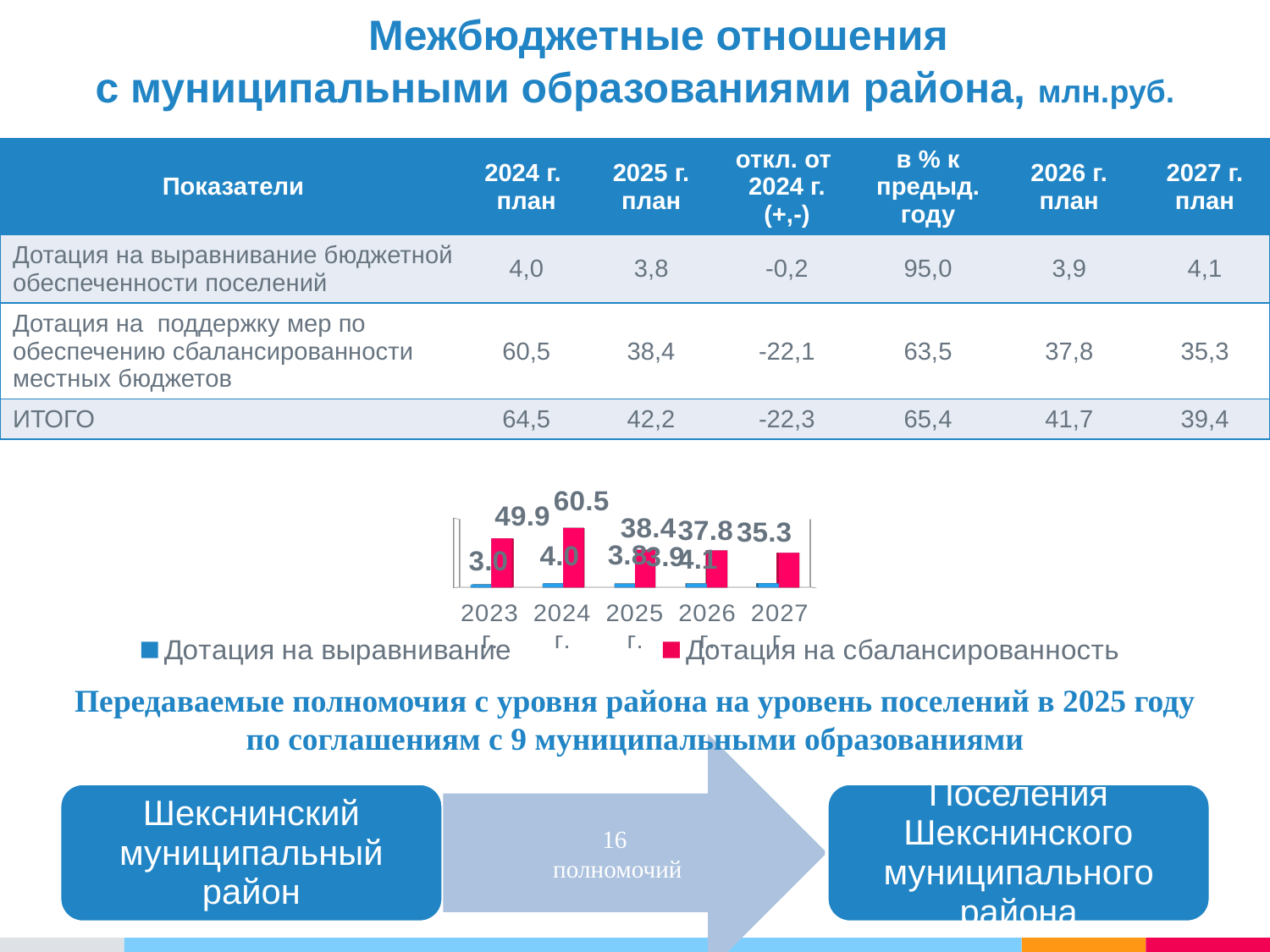

Межбюджетные отношения
с муниципальными образованиями района, млн.руб.
| Показатели | 2024 г. план | 2025 г. план | откл. от 2024 г. (+,-) | в % к предыд. году | 2026 г. план | 2027 г. план |
| --- | --- | --- | --- | --- | --- | --- |
| Дотация на выравнивание бюджетной обеспеченности поселений | 4,0 | 3,8 | -0,2 | 95,0 | 3,9 | 4,1 |
| Дотация на поддержку мер по обеспечению сбалансированности местных бюджетов | 60,5 | 38,4 | -22,1 | 63,5 | 37,8 | 35,3 |
| ИТОГО | 64,5 | 42,2 | -22,3 | 65,4 | 41,7 | 39,4 |

[unsupported chart]

Передаваемые полномочия с уровня района на уровень поселений в 2025 году
по соглашениям с 9 муниципальными образованиями
Шекснинский муниципальный район
Поселения Шекснинского муниципального района
16
полномочий